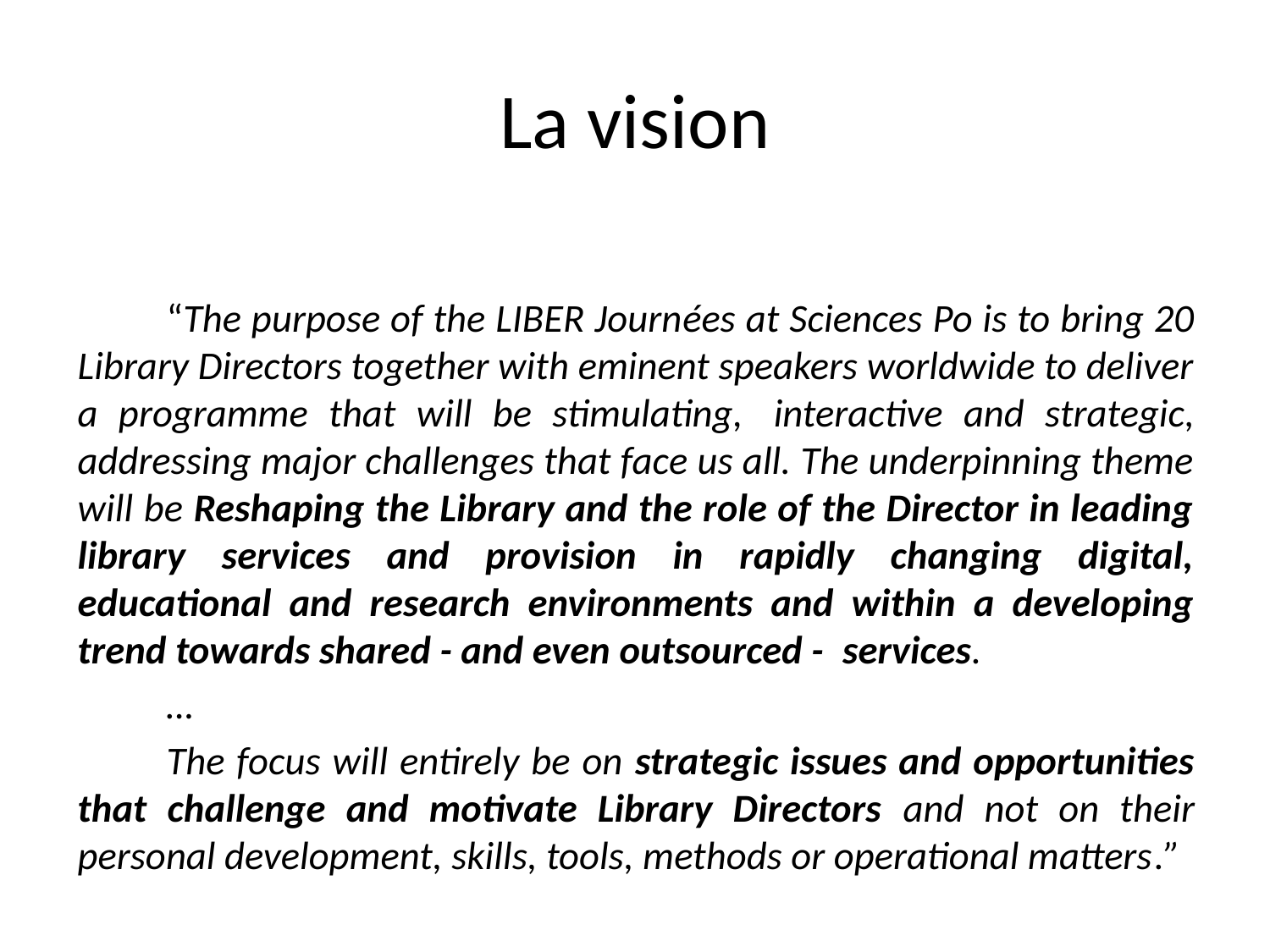

# La vision
	“The purpose of the LIBER Journées at Sciences Po is to bring 20 Library Directors together with eminent speakers worldwide to deliver a programme that will be stimulating,  interactive and strategic, addressing major challenges that face us all. The underpinning theme will be Reshaping the Library and the role of the Director in leading library services and provision in rapidly changing digital, educational and research environments and within a developing trend towards shared - and even outsourced -  services.
	…
	The focus will entirely be on strategic issues and opportunities that challenge and motivate Library Directors and not on their personal development, skills, tools, methods or operational matters.”